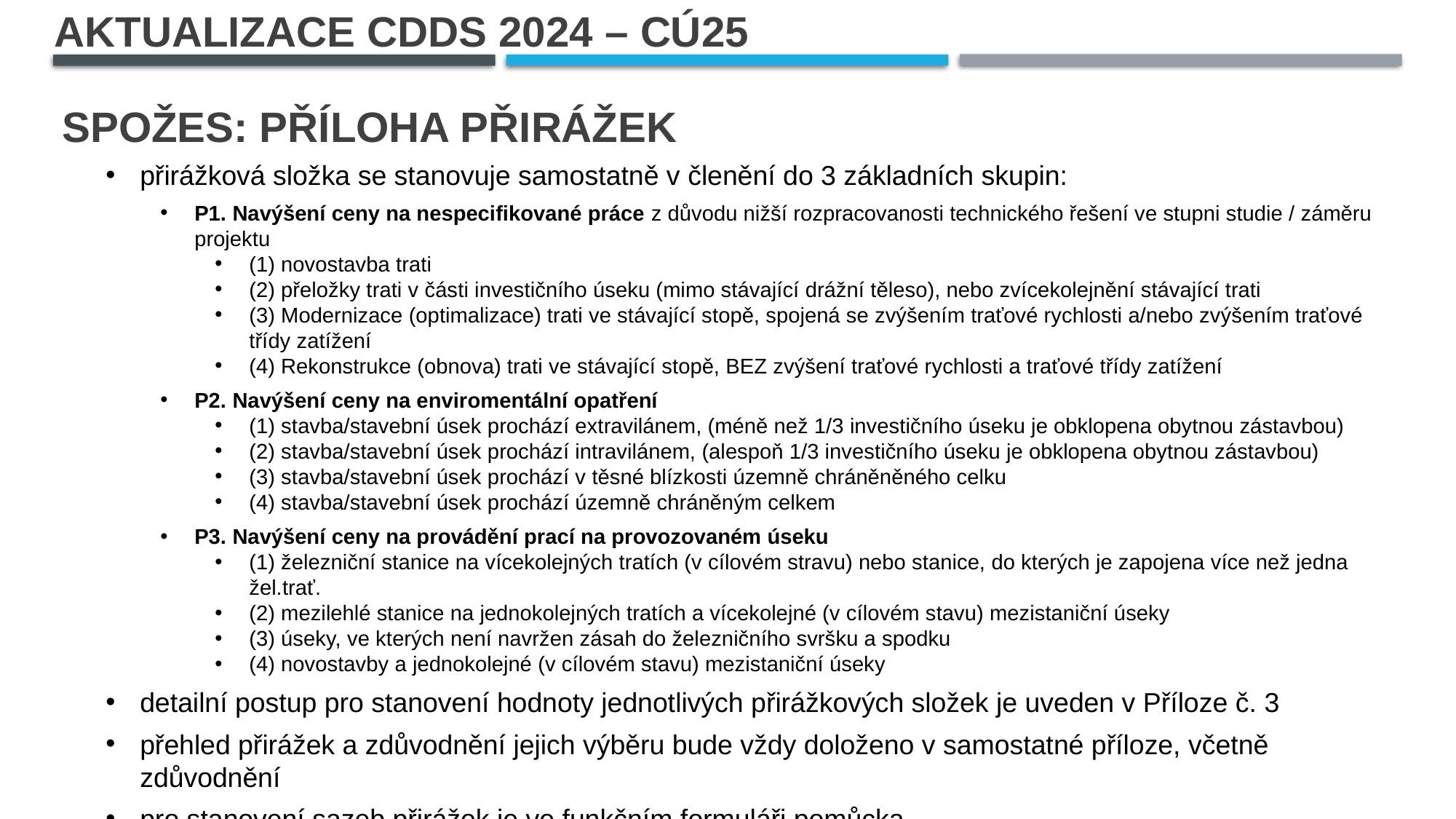

aktualizace CDDS 2024 – CÚ25
# SPOŽES: PŘÍLOHA přirážek
přirážková složka se stanovuje samostatně v členění do 3 základních skupin:
P1. Navýšení ceny na nespecifikované práce z důvodu nižší rozpracovanosti technického řešení ve stupni studie / záměru projektu
(1) novostavba trati
(2) přeložky trati v části investičního úseku (mimo stávající drážní těleso), nebo zvícekolejnění stávající trati
(3) Modernizace (optimalizace) trati ve stávající stopě, spojená se zvýšením traťové rychlosti a/nebo zvýšením traťové třídy zatížení
(4) Rekonstrukce (obnova) trati ve stávající stopě, BEZ zvýšení traťové rychlosti a traťové třídy zatížení
P2. Navýšení ceny na enviromentální opatření
(1) stavba/stavební úsek prochází extravilánem, (méně než 1/3 investičního úseku je obklopena obytnou zástavbou)
(2) stavba/stavební úsek prochází intravilánem, (alespoň 1/3 investičního úseku je obklopena obytnou zástavbou)
(3) stavba/stavební úsek prochází v těsné blízkosti územně chráněněného celku
(4) stavba/stavební úsek prochází územně chráněným celkem
P3. Navýšení ceny na provádění prací na provozovaném úseku
(1) železniční stanice na vícekolejných tratích (v cílovém stravu) nebo stanice, do kterých je zapojena více než jedna žel.trať.
(2) mezilehlé stanice na jednokolejných tratích a vícekolejné (v cílovém stavu) mezistaniční úseky
(3) úseky, ve kterých není navržen zásah do železničního svršku a spodku
(4) novostavby a jednokolejné (v cílovém stavu) mezistaniční úseky
detailní postup pro stanovení hodnoty jednotlivých přirážkových složek je uveden v Příloze č. 3
přehled přirážek a zdůvodnění jejich výběru bude vždy doloženo v samostatné příloze, včetně zdůvodnění
pro stanovení sazeb přirážek je ve funkčním formuláři pomůcka